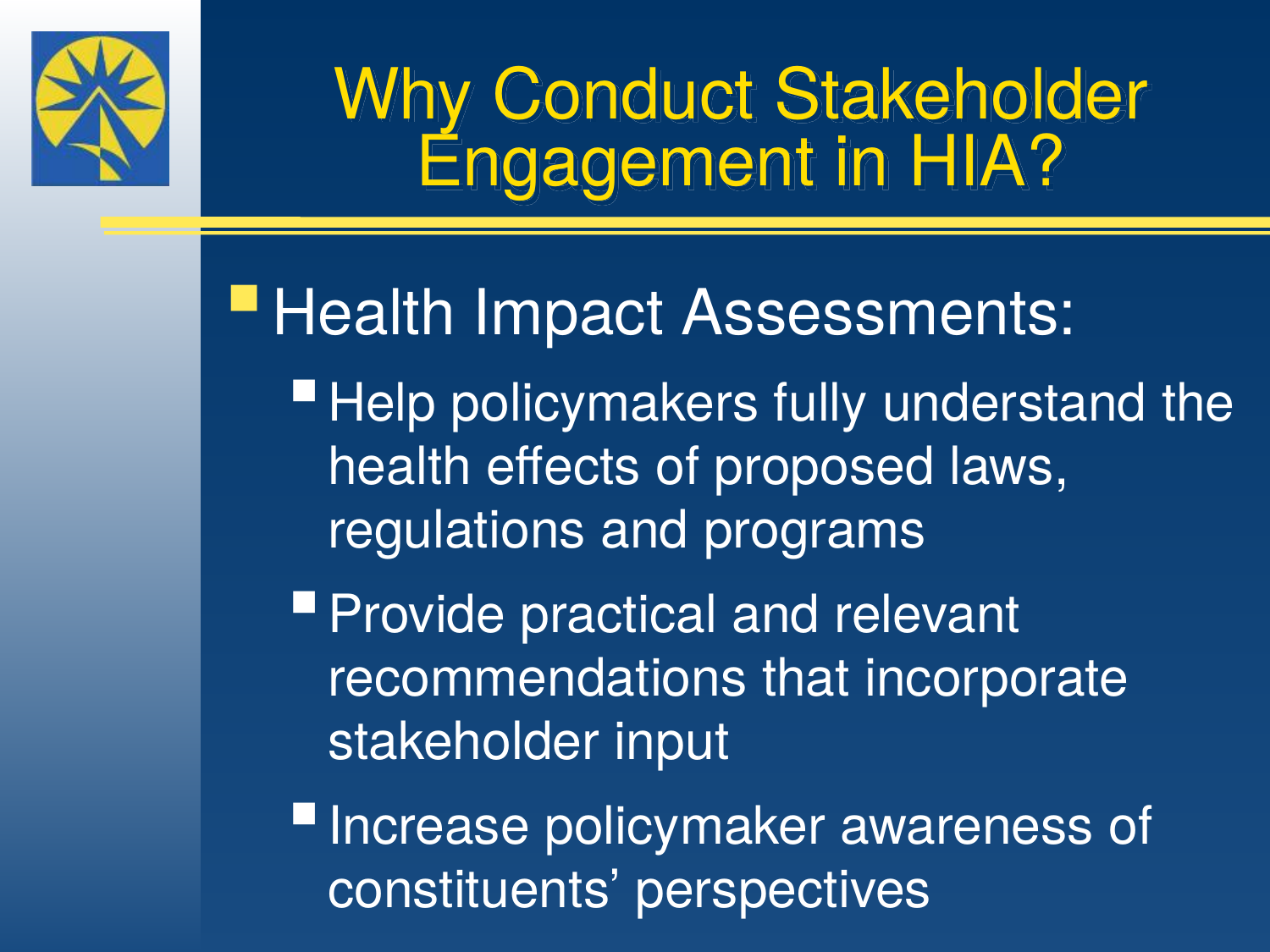

# Why Conduct Stakeholder Engagement in HIA?
Health Impact Assessments:
Help policymakers fully understand the health effects of proposed laws, regulations and programs
Provide practical and relevant recommendations that incorporate stakeholder input
Increase policymaker awareness of constituents’ perspectives